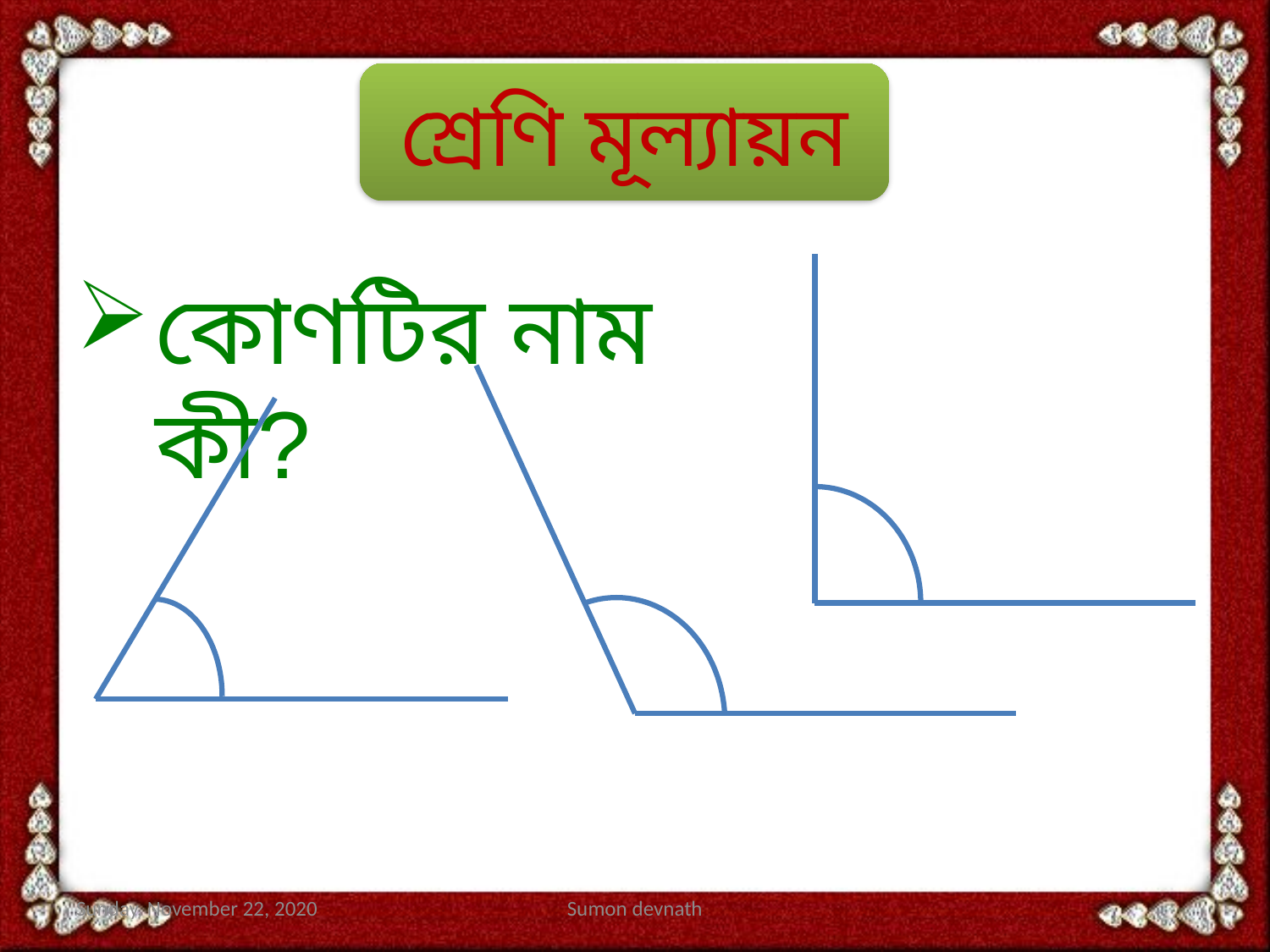

শ্রেণি মূল্যায়ন

কোণটির নাম কী?

Sunday, November 22, 2020
Sumon devnath